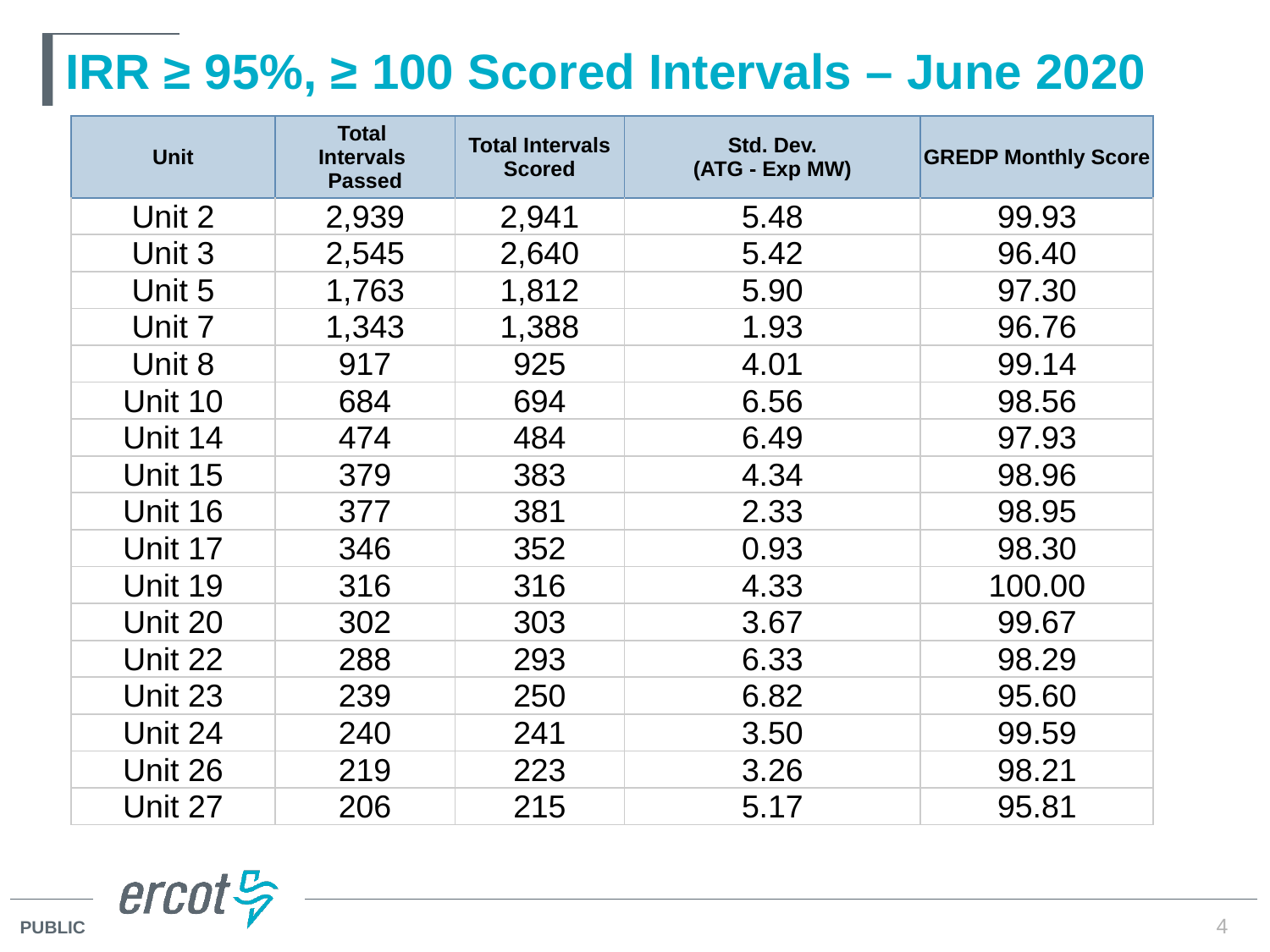

# IRR ≥ 95%, ≥ 100 Scored Intervals – June 2020
| Unit | Total Intervals Passed | Total Intervals Scored | Std. Dev. (ATG - Exp MW) | GREDP Monthly Score |
| --- | --- | --- | --- | --- |
| Unit 2 | 2,939 | 2,941 | 5.48 | 99.93 |
| Unit 3 | 2,545 | 2,640 | 5.42 | 96.40 |
| Unit 5 | 1,763 | 1,812 | 5.90 | 97.30 |
| Unit 7 | 1,343 | 1,388 | 1.93 | 96.76 |
| Unit 8 | 917 | 925 | 4.01 | 99.14 |
| Unit 10 | 684 | 694 | 6.56 | 98.56 |
| Unit 14 | 474 | 484 | 6.49 | 97.93 |
| Unit 15 | 379 | 383 | 4.34 | 98.96 |
| Unit 16 | 377 | 381 | 2.33 | 98.95 |
| Unit 17 | 346 | 352 | 0.93 | 98.30 |
| Unit 19 | 316 | 316 | 4.33 | 100.00 |
| Unit 20 | 302 | 303 | 3.67 | 99.67 |
| Unit 22 | 288 | 293 | 6.33 | 98.29 |
| Unit 23 | 239 | 250 | 6.82 | 95.60 |
| Unit 24 | 240 | 241 | 3.50 | 99.59 |
| Unit 26 | 219 | 223 | 3.26 | 98.21 |
| Unit 27 | 206 | 215 | 5.17 | 95.81 |
4